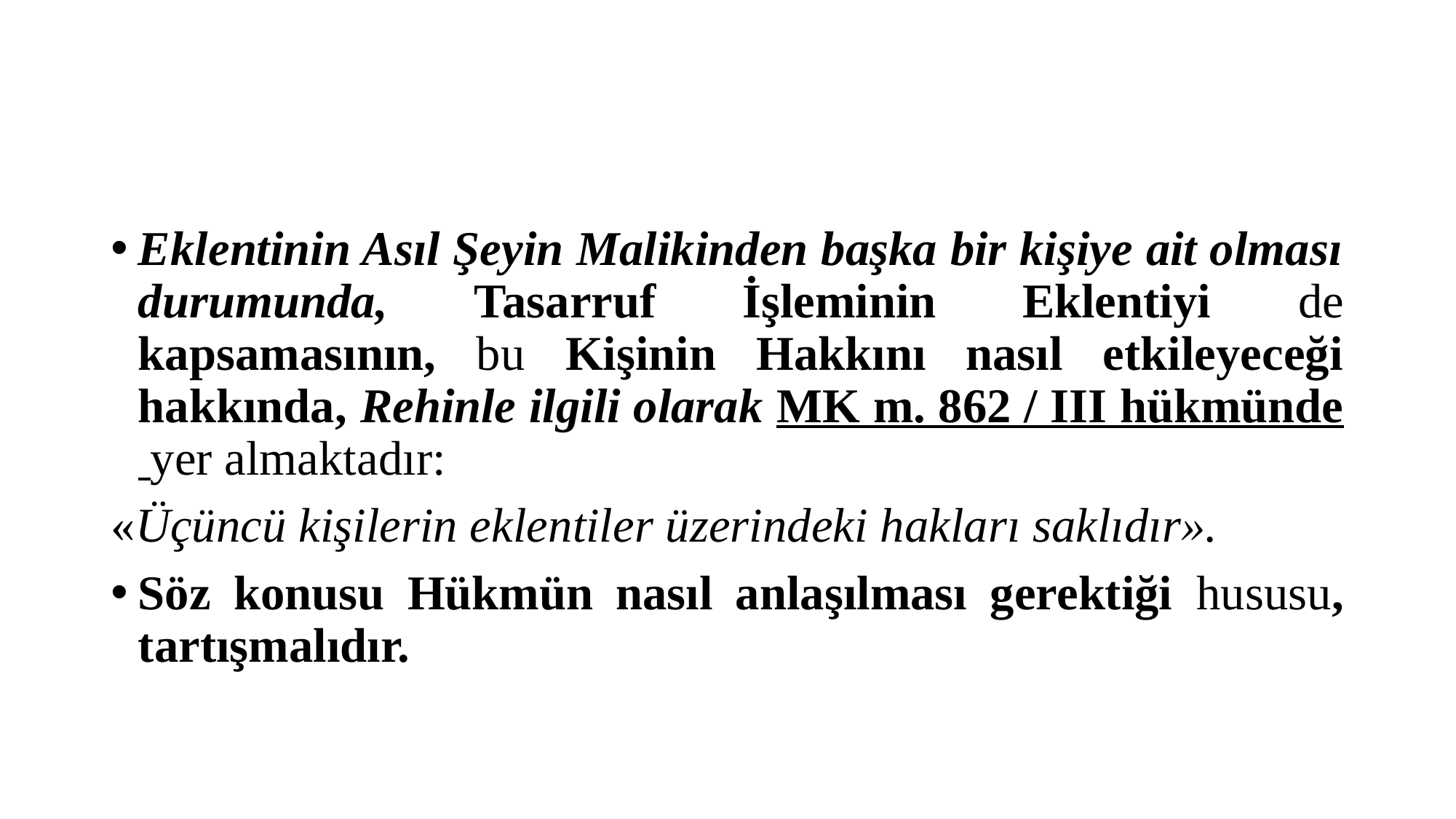

#
Eklentinin Asıl Şeyin Malikinden başka bir kişiye ait olması durumunda, Tasarruf İşleminin Eklentiyi de kapsamasının, bu Kişinin Hakkını nasıl etkileyeceği hakkında, Rehinle ilgili olarak MK m. 862 / III hükmünde  yer almaktadır:
«Üçüncü kişilerin eklentiler üzerindeki hakları saklıdır».
Söz konusu Hükmün nasıl anlaşılması gerektiği hususu, tartışmalıdır.